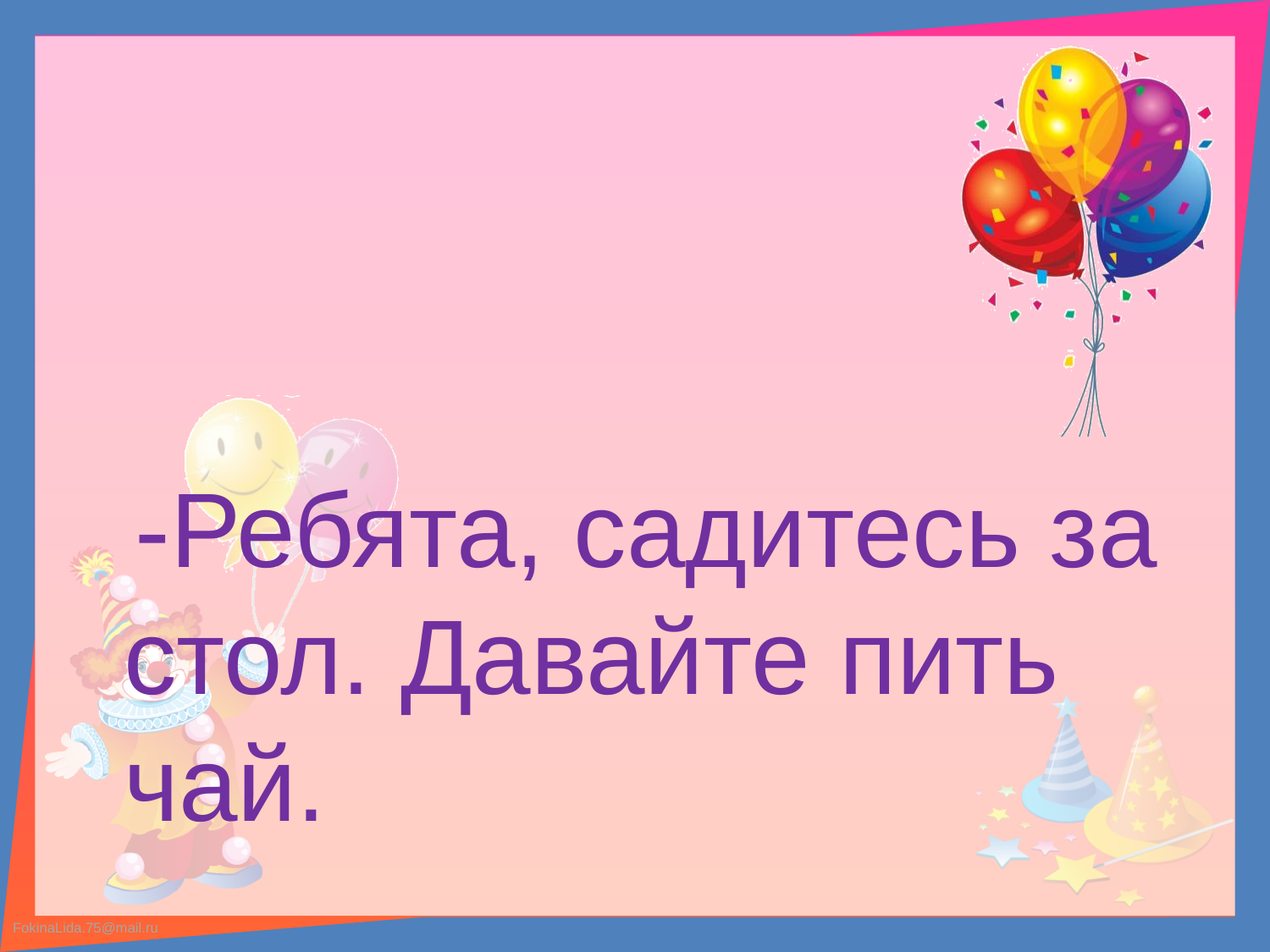

#

  -Ребята, садитесь за стол. Давайте пить чай.